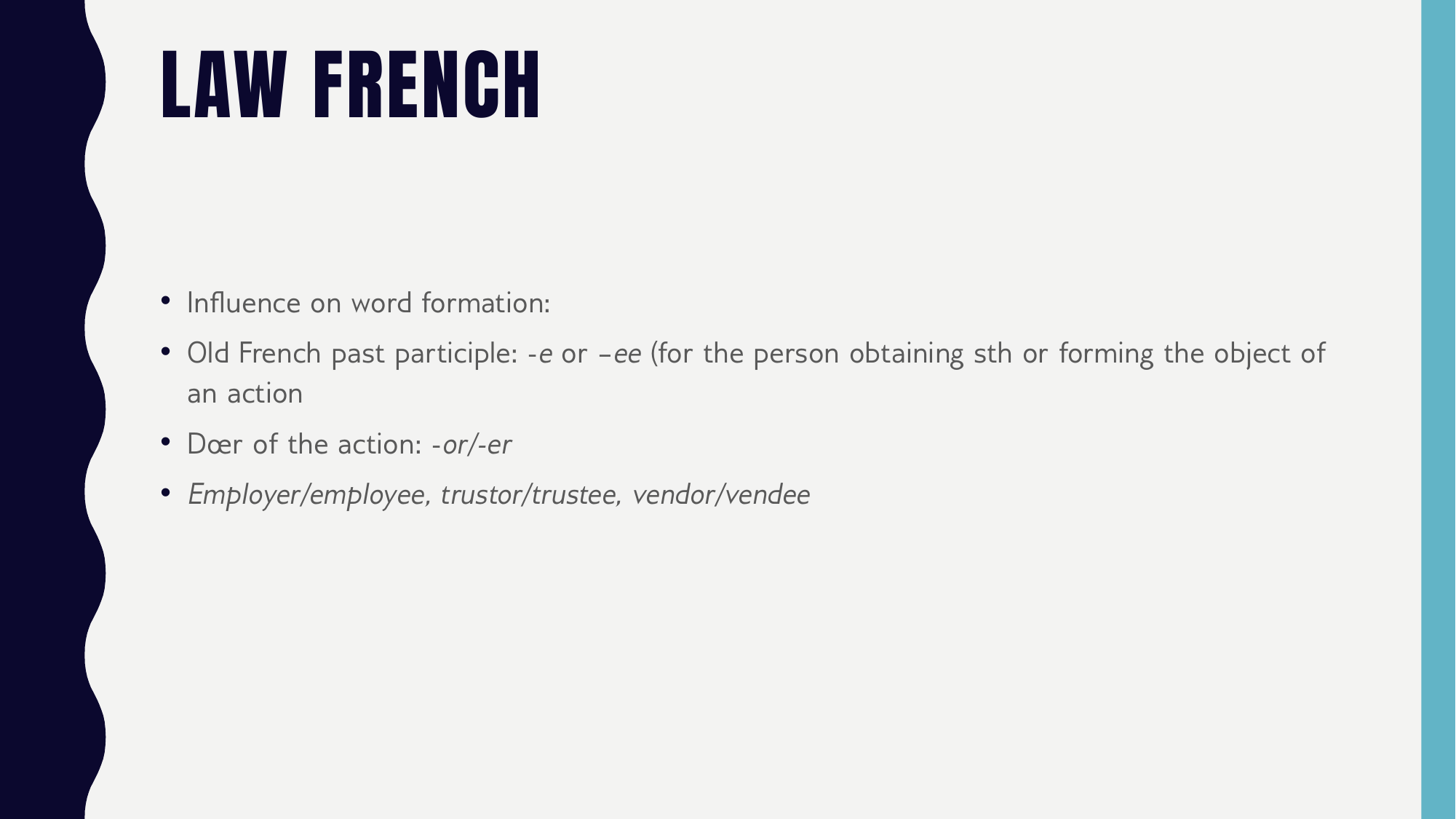

# Law French
Influence on word formation:
Old French past participle: -e or –ee (for the person obtaining sth or forming the object of an action
Doer of the action: -or/-er
Employer/employee, trustor/trustee, vendor/vendee